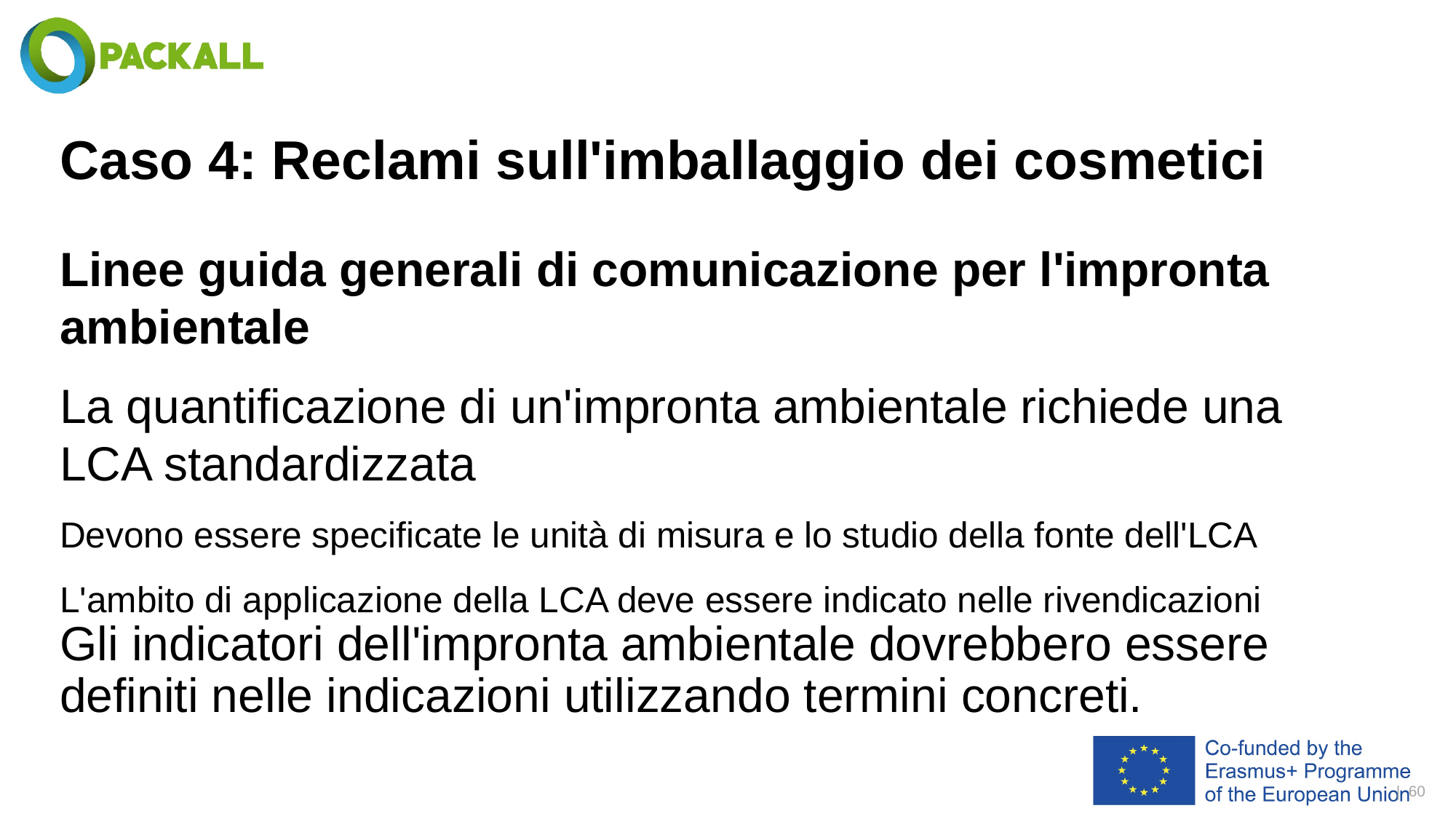

# Caso 4: Reclami sull'imballaggio dei cosmetici

Linee guida generali di comunicazione per l'impronta ambientale
La quantificazione di un'impronta ambientale richiede una LCA standardizzata
Devono essere specificate le unità di misura e lo studio della fonte dell'LCA
L'ambito di applicazione della LCA deve essere indicato nelle rivendicazioni
Gli indicatori dell'impronta ambientale dovrebbero essere definiti nelle indicazioni utilizzando termini concreti.
|  60